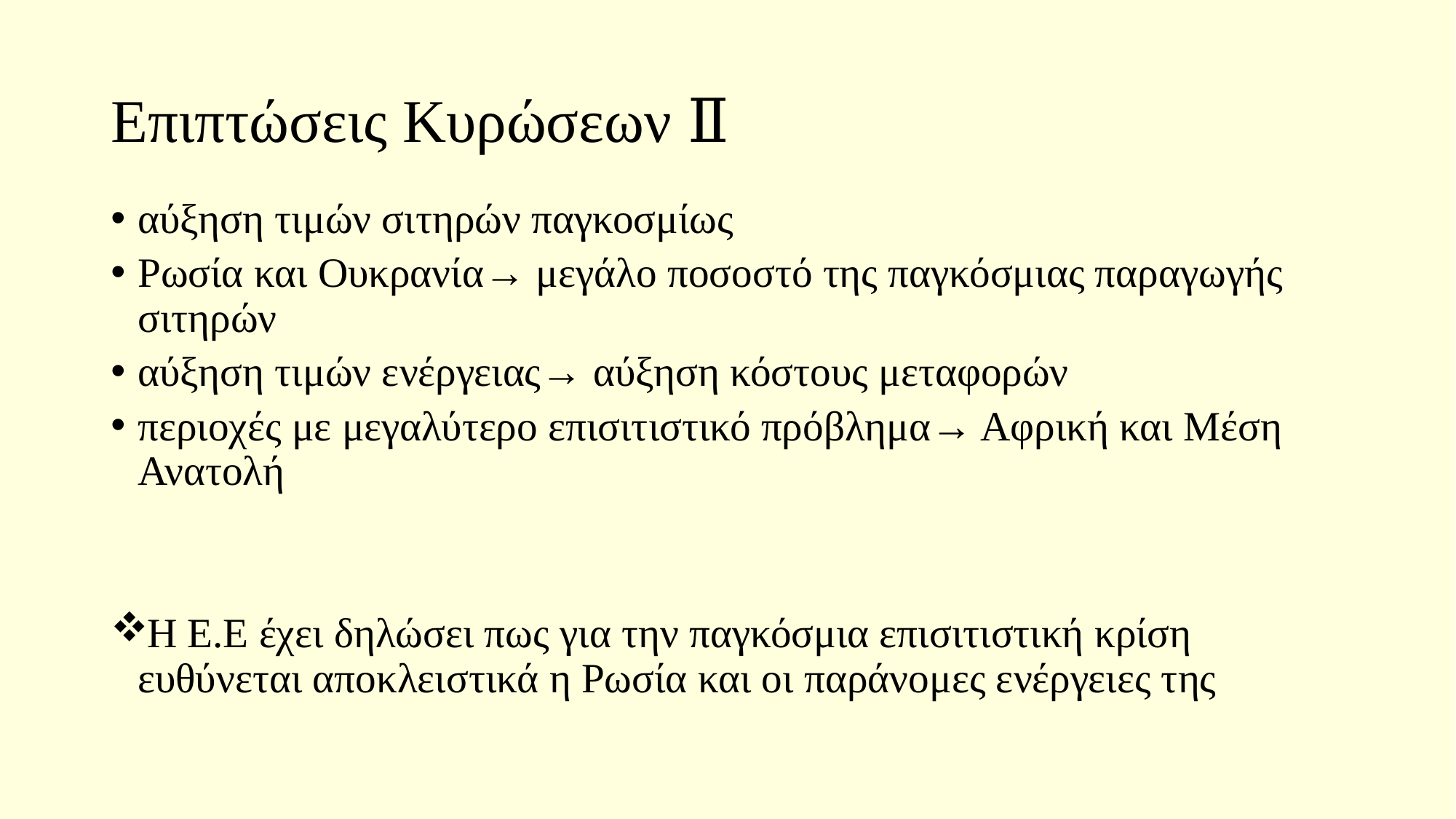

# Επιπτώσεις Κυρώσεων Ⅱ
αύξηση τιμών σιτηρών παγκοσμίως
Ρωσία και Ουκρανία→ μεγάλο ποσοστό της παγκόσμιας παραγωγής σιτηρών
αύξηση τιμών ενέργειας→ αύξηση κόστους μεταφορών
περιοχές με μεγαλύτερο επισιτιστικό πρόβλημα→ Αφρική και Μέση Ανατολή

 Η Ε.Ε έχει δηλώσει πως για την παγκόσμια επισιτιστική κρίση ευθύνεται αποκλειστικά η Ρωσία και οι παράνομες ενέργειες της